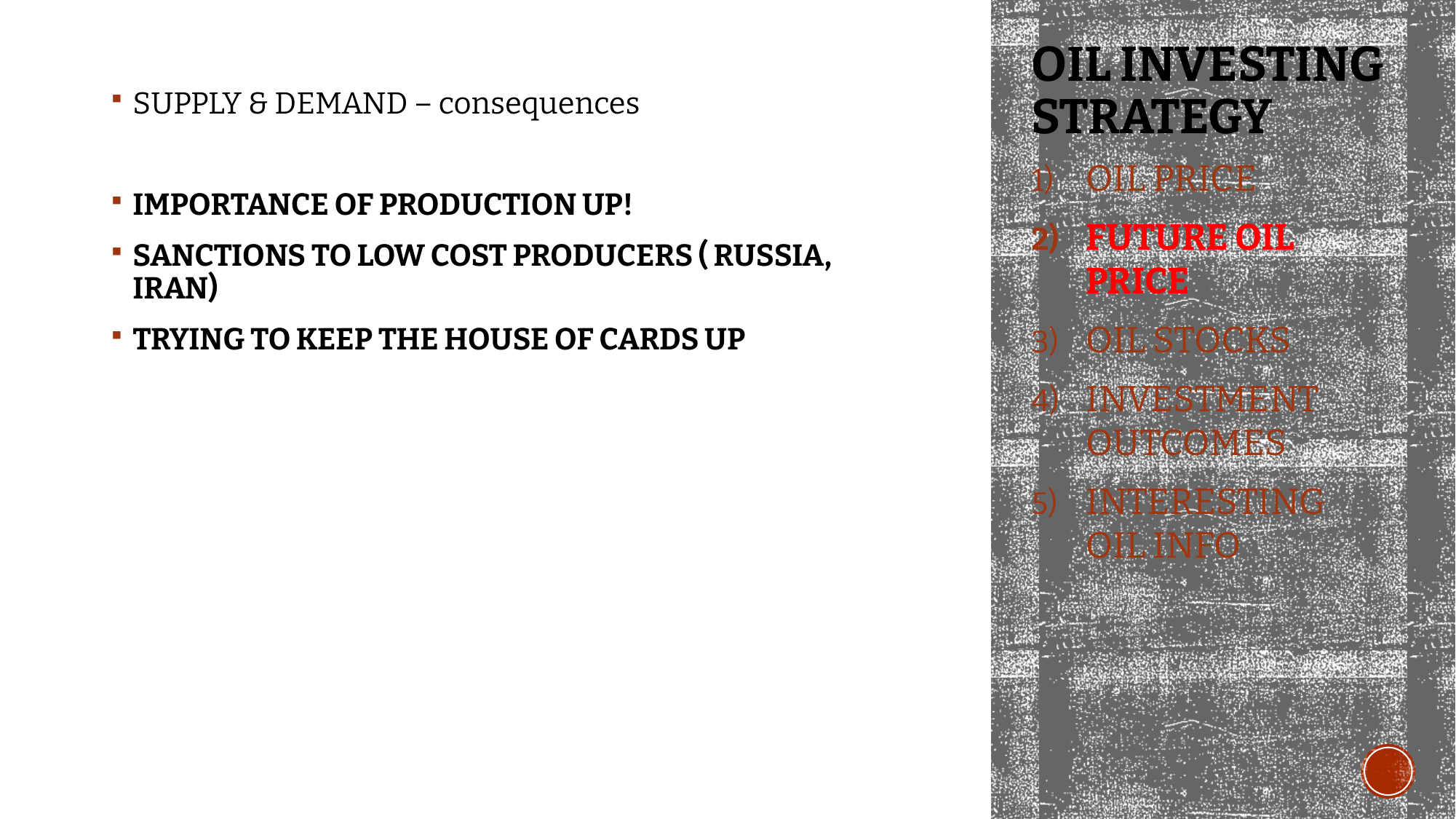

# OIL INVESTING STRATEGY
SUPPLY & DEMAND – consequences

IMPORTANCE OF PRODUCTION UP!
SANCTIONS TO LOW COST PRODUCERS ( RUSSIA, IRAN)
TRYING TO KEEP THE HOUSE OF CARDS UP
OIL PRICE
FUTURE OIL PRICE
OIL STOCKS
INVESTMENT OUTCOMES
INTERESTING OIL INFO